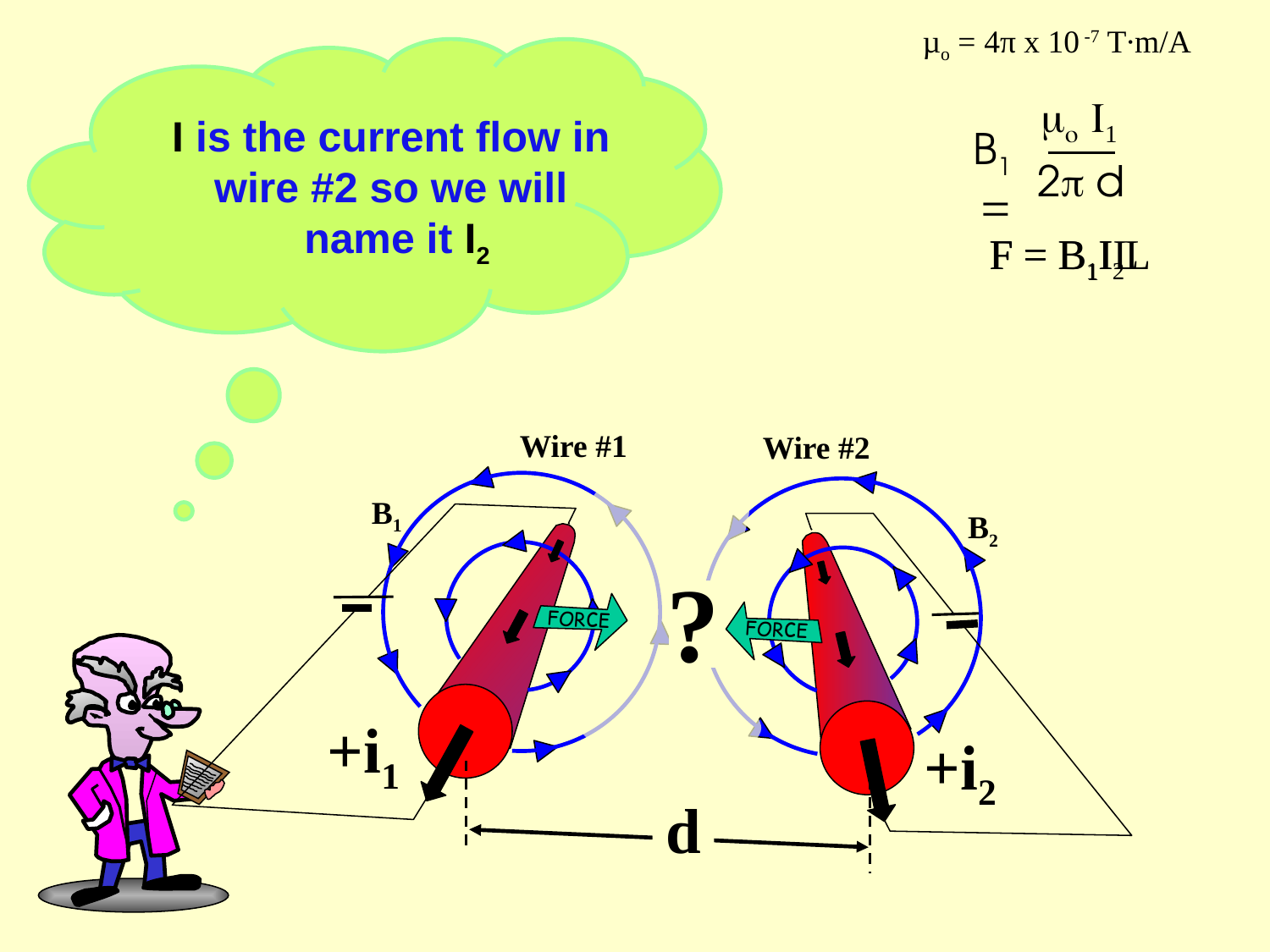

µo = 4π x 10 -7 T∙m/A

μο Ι1
2π d
B1  =
I is the current flow in
wire #2 so we will
name it I2
F = B1I2L
F = B1IL
Wire #1
Wire #2

FORCE

FORCE

+i1
+i2

B1
B2
?

d